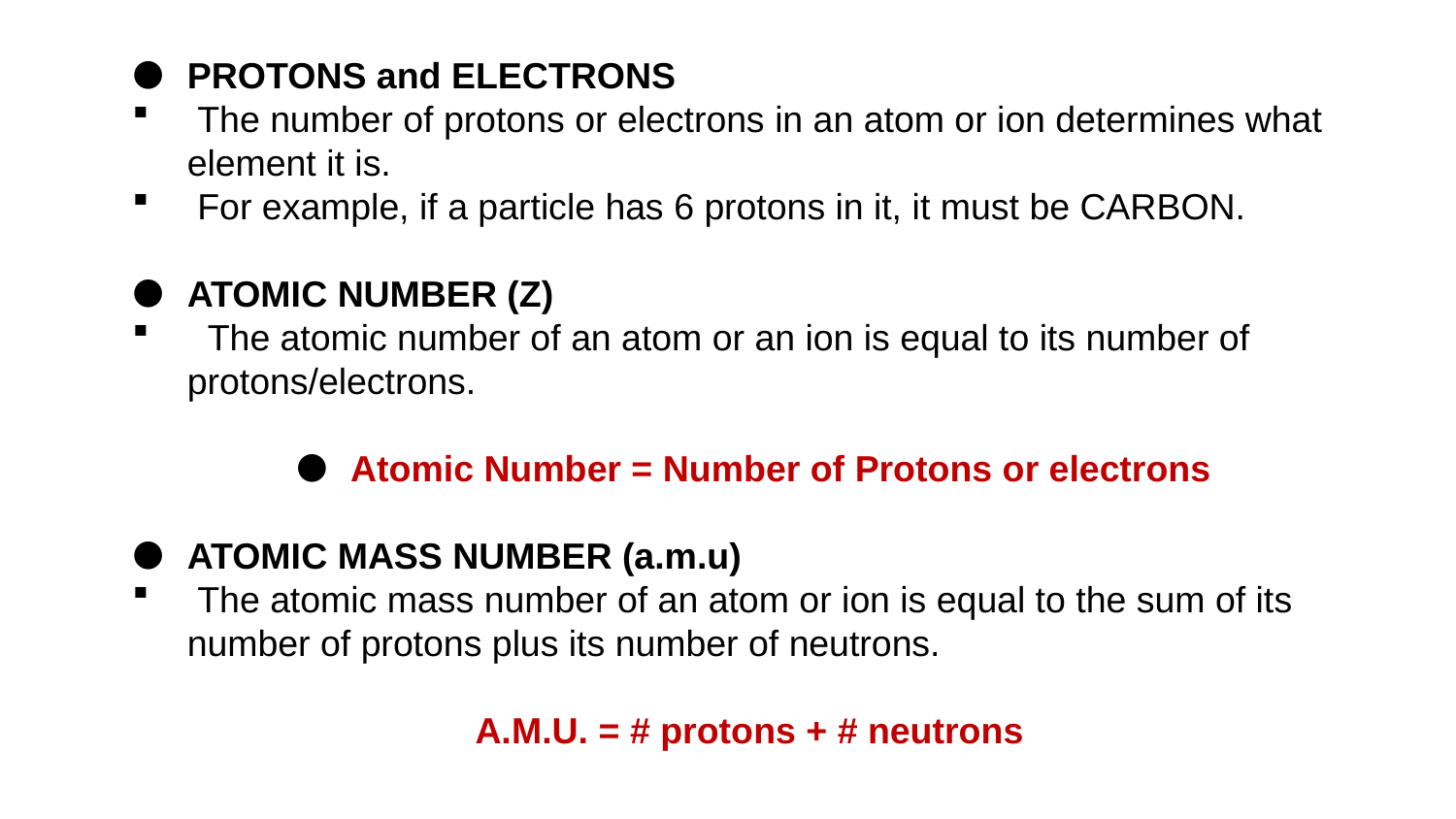

PROTONS and ELECTRONS
 The number of protons or electrons in an atom or ion determines what element it is.
 For example, if a particle has 6 protons in it, it must be CARBON.

ATOMIC NUMBER (Z)
  The atomic number of an atom or an ion is equal to its number of protons/electrons.

Atomic Number = Number of Protons or electrons

ATOMIC MASS NUMBER (a.m.u)
 The atomic mass number of an atom or ion is equal to the sum of its number of protons plus its number of neutrons.

A.M.U. = # protons + # neutrons